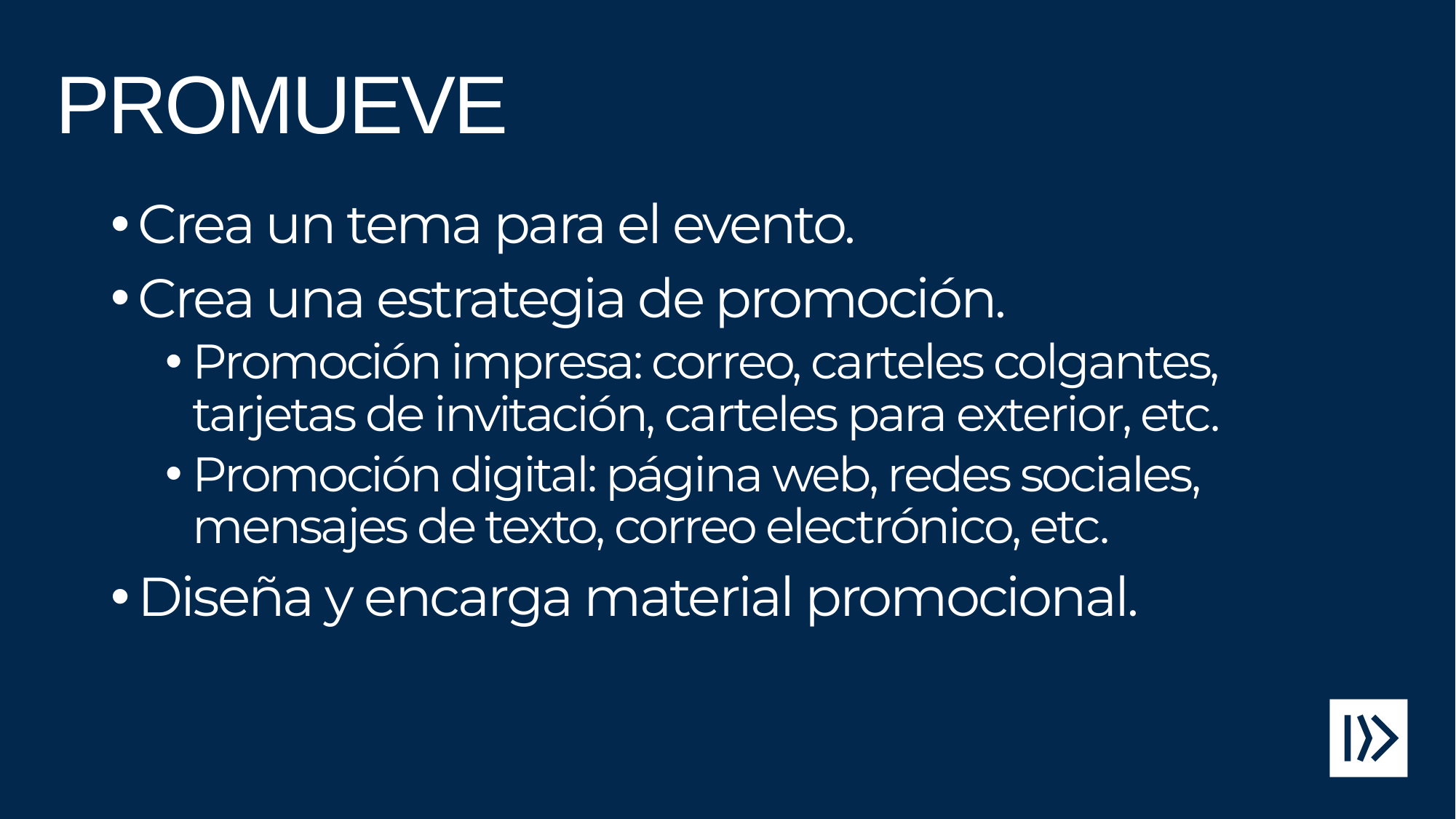

# PROMUEVE
Crea un tema para el evento.
Crea una estrategia de promoción.
Promoción impresa: correo, carteles colgantes, tarjetas de invitación, carteles para exterior, etc.
Promoción digital: página web, redes sociales, mensajes de texto, correo electrónico, etc.
Diseña y encarga material promocional.